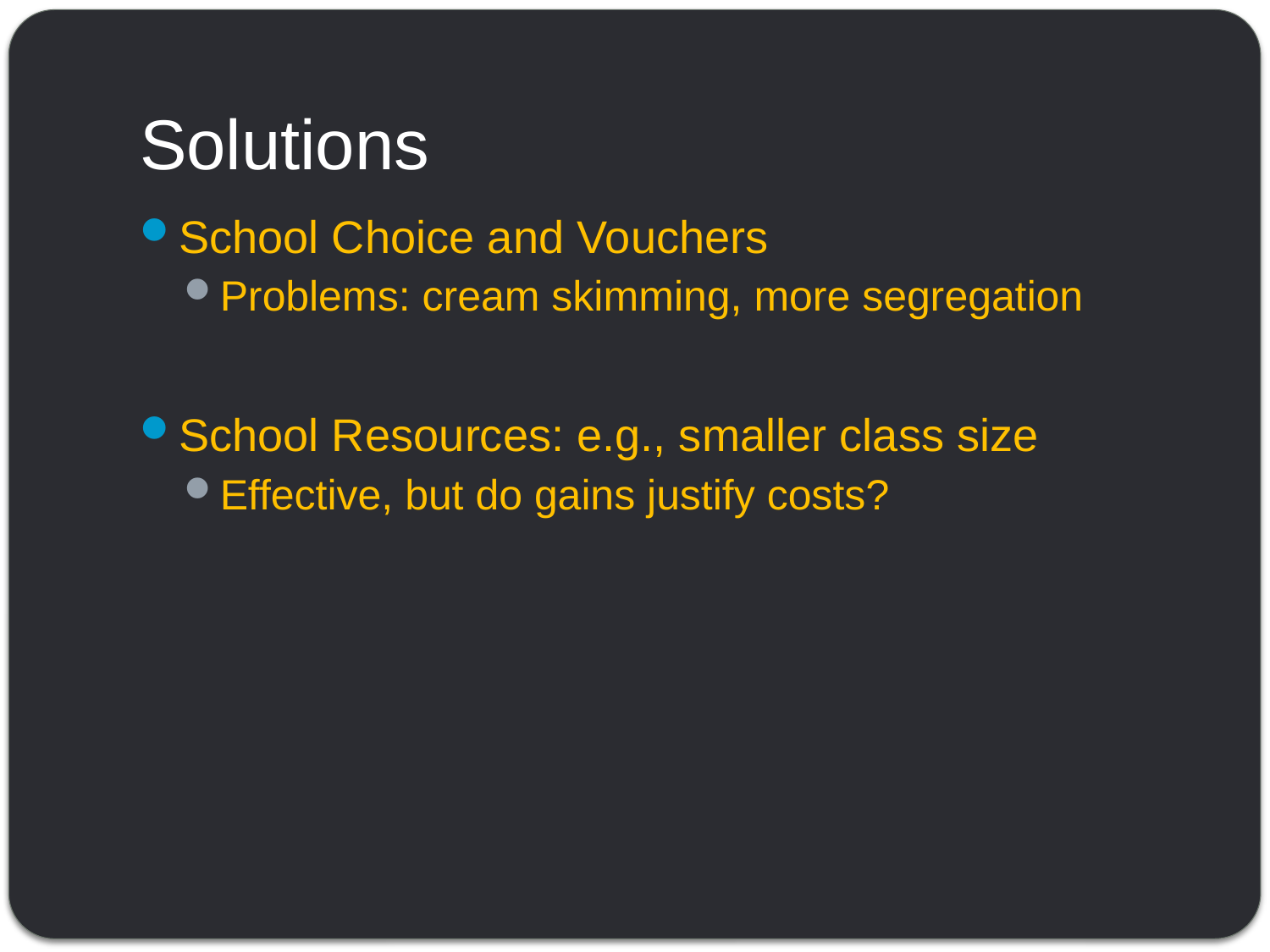

# Solutions
School Choice and Vouchers
Problems: cream skimming, more segregation

School Resources: e.g., smaller class size
Effective, but do gains justify costs?